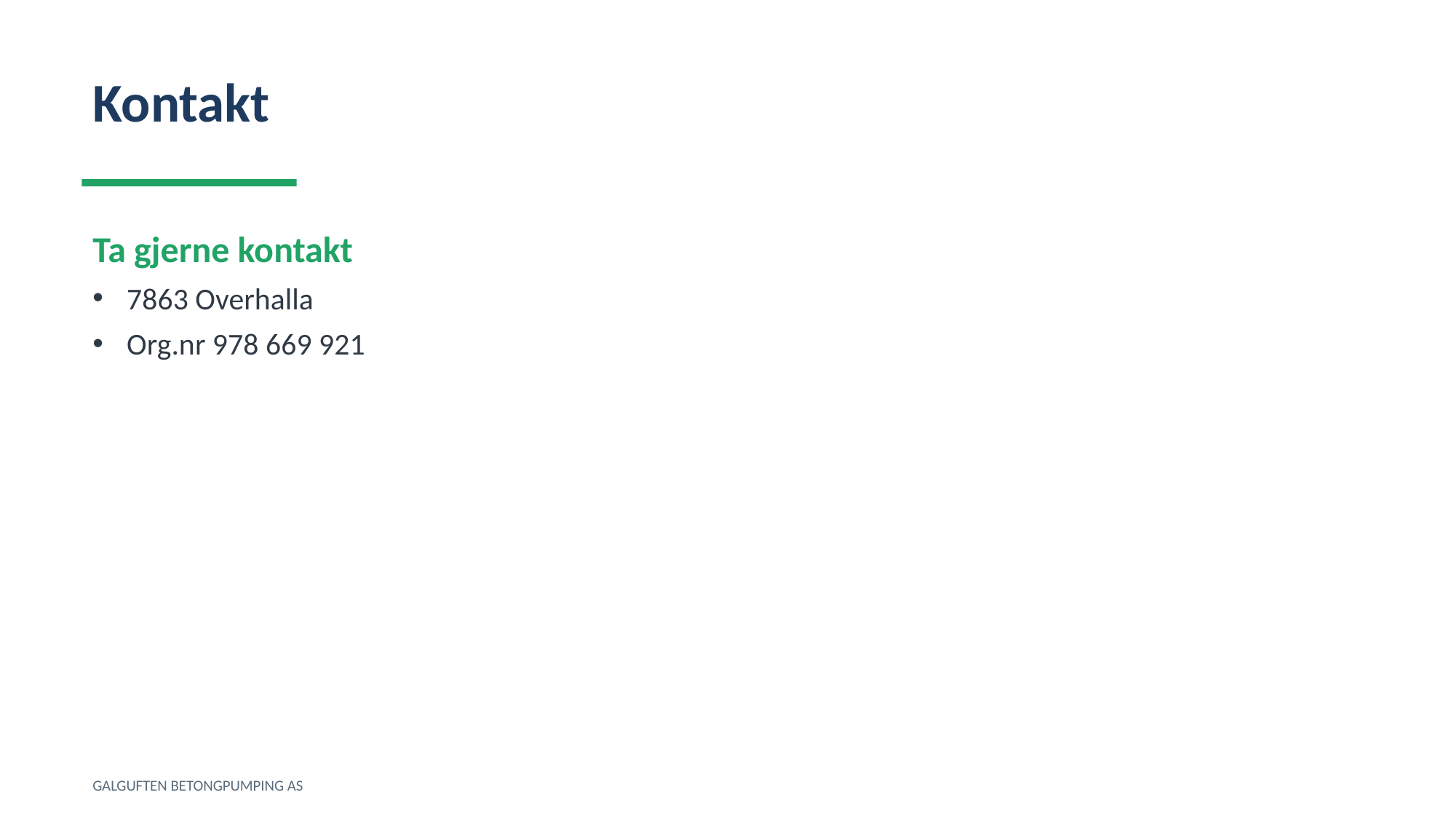

Kontakt

Ta gjerne kontakt
7863 Overhalla
Org.nr 978 669 921
GALGUFTEN BETONGPUMPING AS